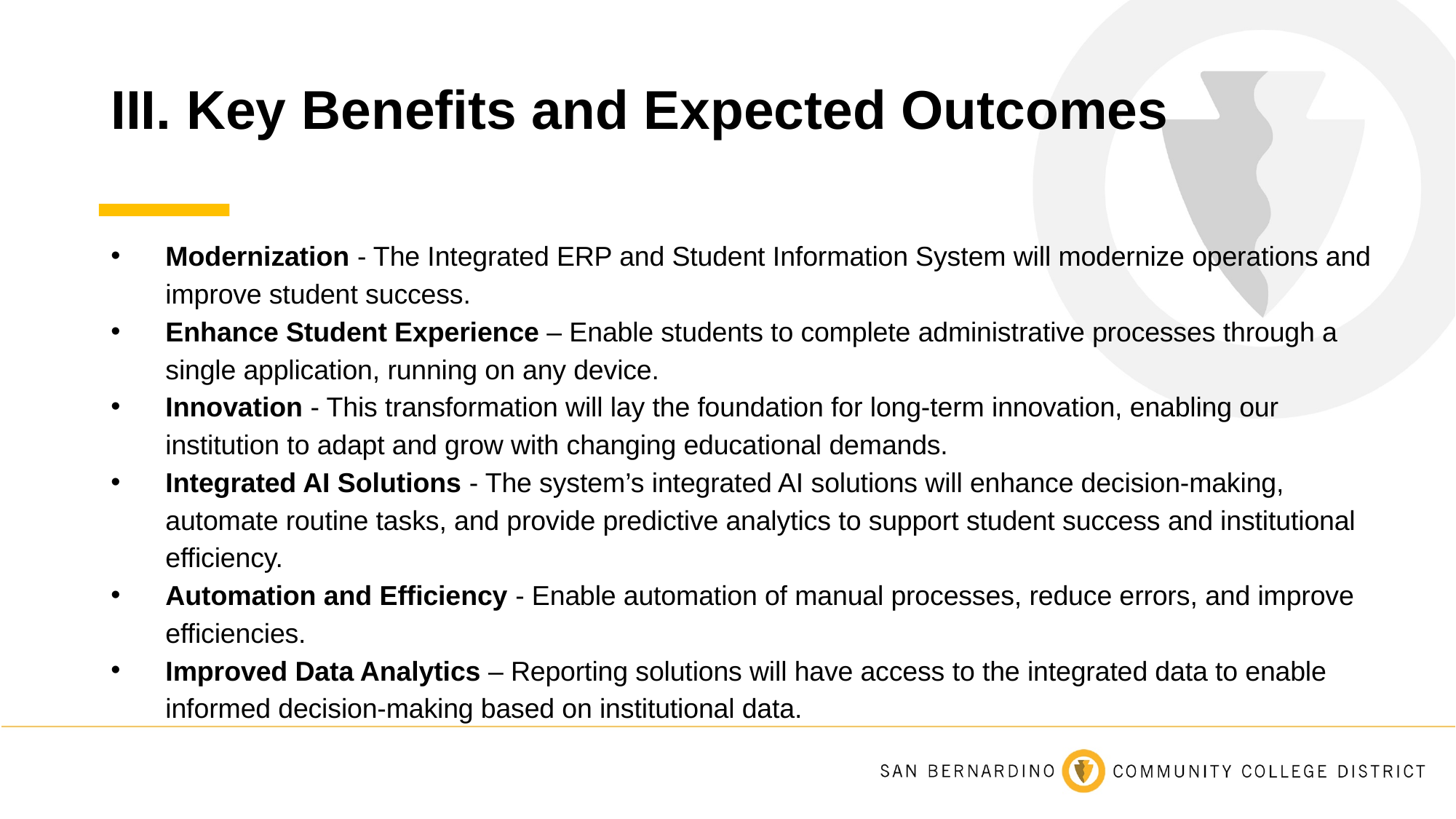

# III. Key Benefits and Expected Outcomes
Modernization - The Integrated ERP and Student Information System will modernize operations and improve student success.
Enhance Student Experience – Enable students to complete administrative processes through a single application, running on any device.
Innovation - This transformation will lay the foundation for long-term innovation, enabling our institution to adapt and grow with changing educational demands.
Integrated AI Solutions - The system’s integrated AI solutions will enhance decision-making, automate routine tasks, and provide predictive analytics to support student success and institutional efficiency.
Automation and Efficiency - Enable automation of manual processes, reduce errors, and improve efficiencies.
Improved Data Analytics – Reporting solutions will have access to the integrated data to enable informed decision-making based on institutional data.